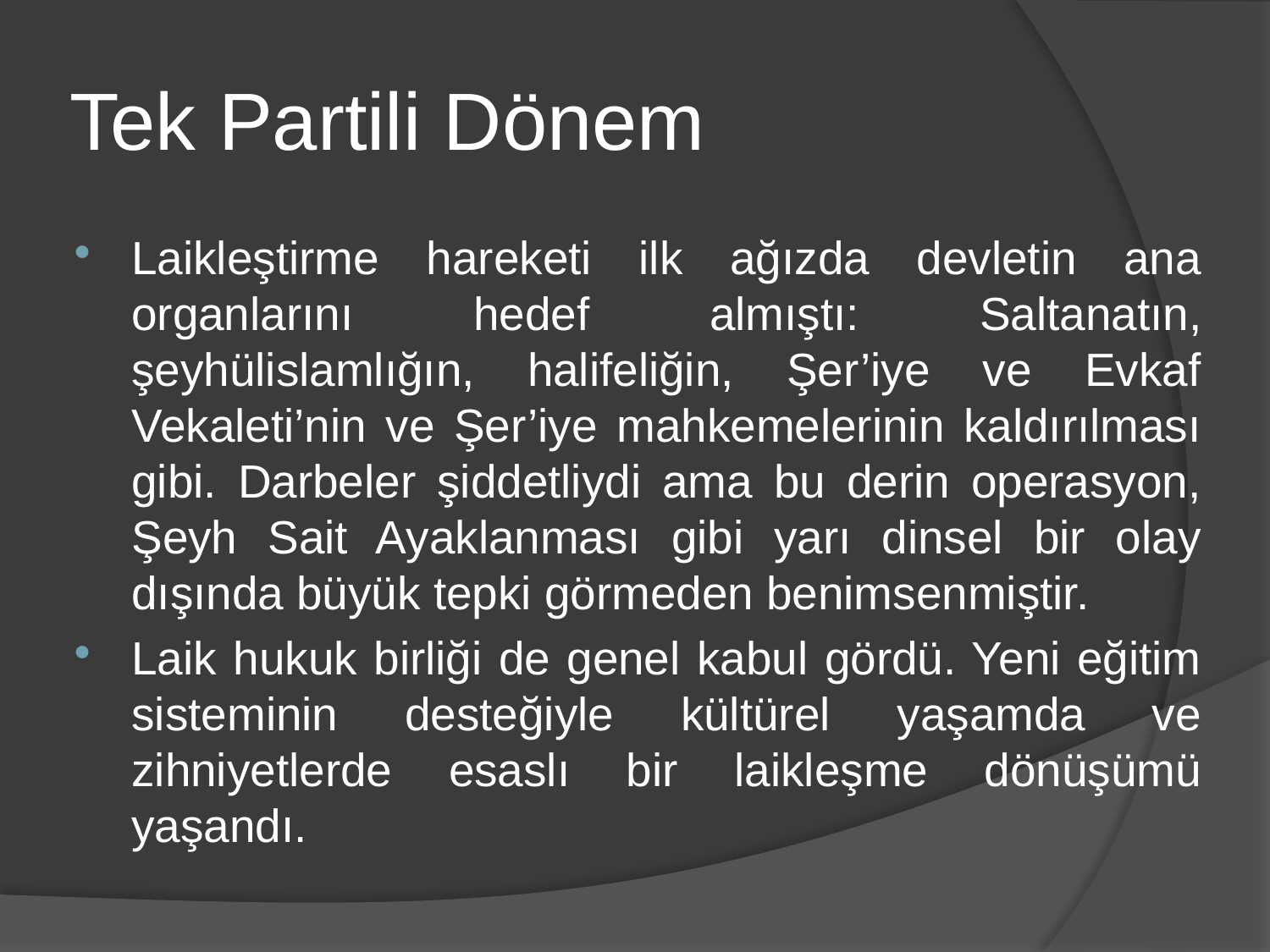

# Tek Partili Dönem
Laikleştirme hareketi ilk ağızda devletin ana organlarını hedef almıştı: Saltanatın, şeyhülislamlığın, halifeliğin, Şer’iye ve Evkaf Vekaleti’nin ve Şer’iye mahkemelerinin kaldırılması gibi. Darbeler şiddetliydi ama bu derin operasyon, Şeyh Sait Ayaklanması gibi yarı dinsel bir olay dışında büyük tepki görmeden benimsenmiştir.
Laik hukuk birliği de genel kabul gördü. Yeni eğitim sisteminin desteğiyle kültürel yaşamda ve zihniyetlerde esaslı bir laikleşme dönüşümü yaşandı.